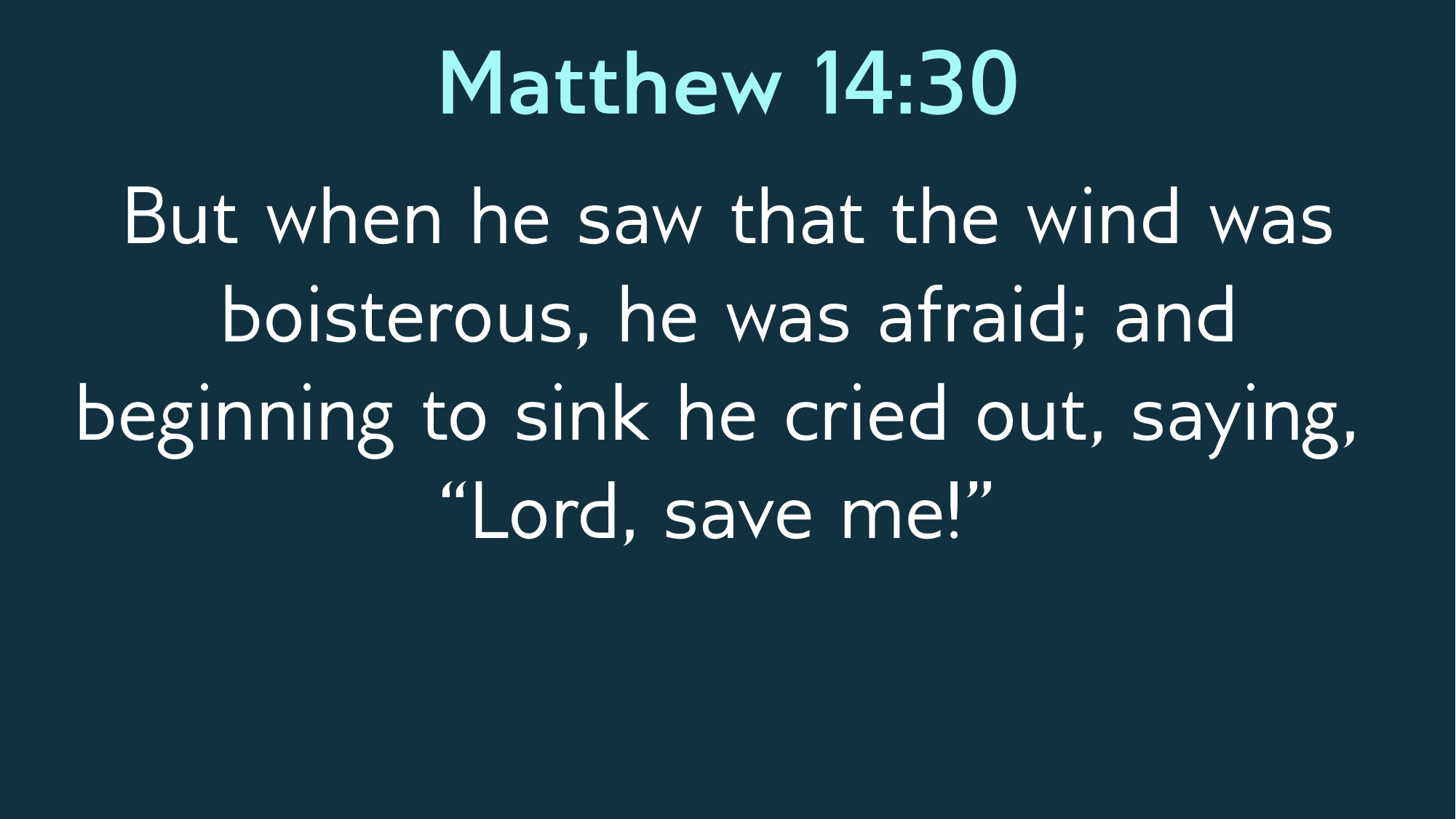

Matthew 14:30

But when he saw that the wind was boisterous, he was afraid; and beginning to sink he cried out, saying,
“Lord, save me!”